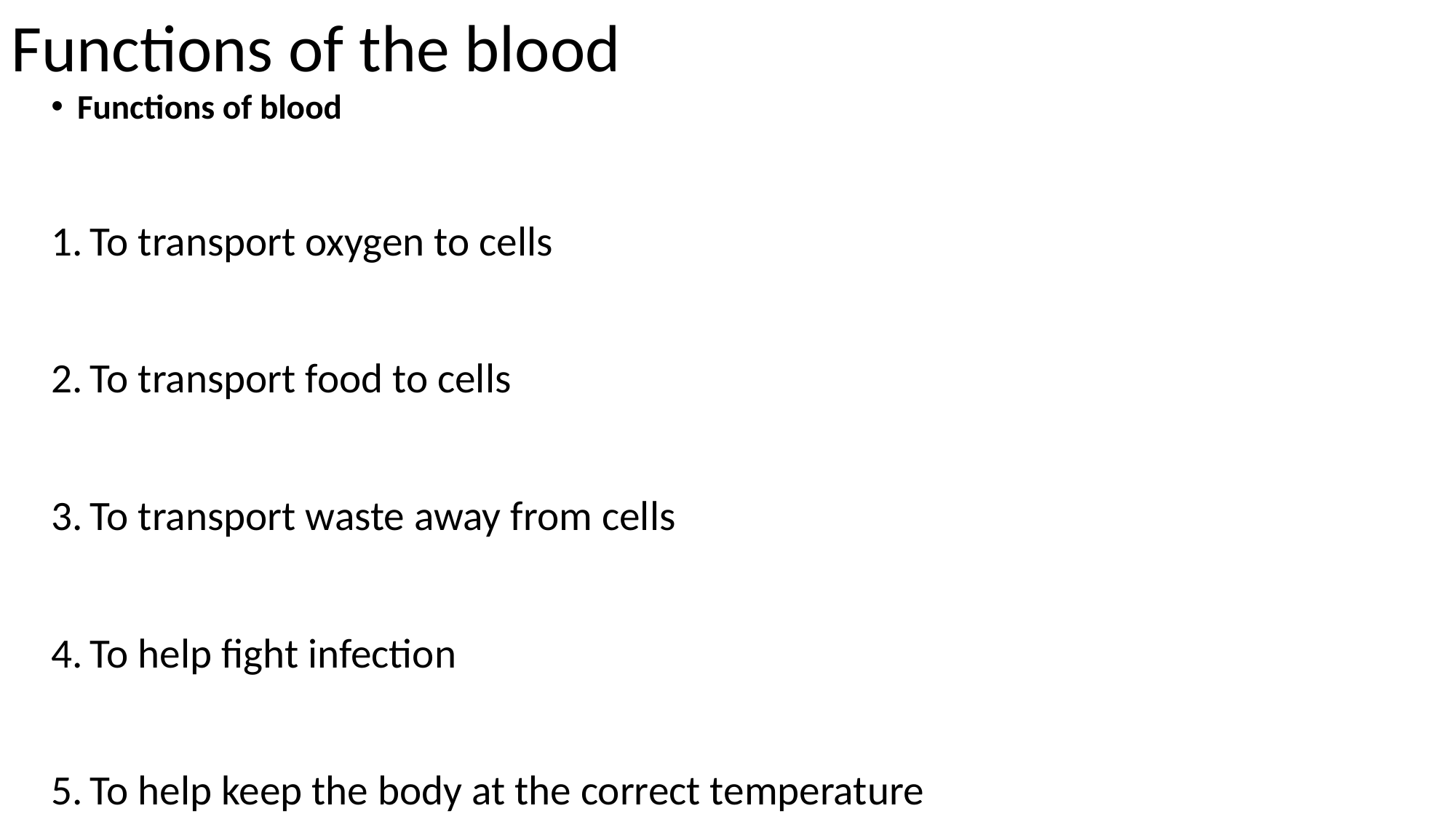

# Functions of the blood
Functions of blood
To transport oxygen to cells
To transport food to cells
To transport waste away from cells
To help fight infection
To help keep the body at the correct temperature